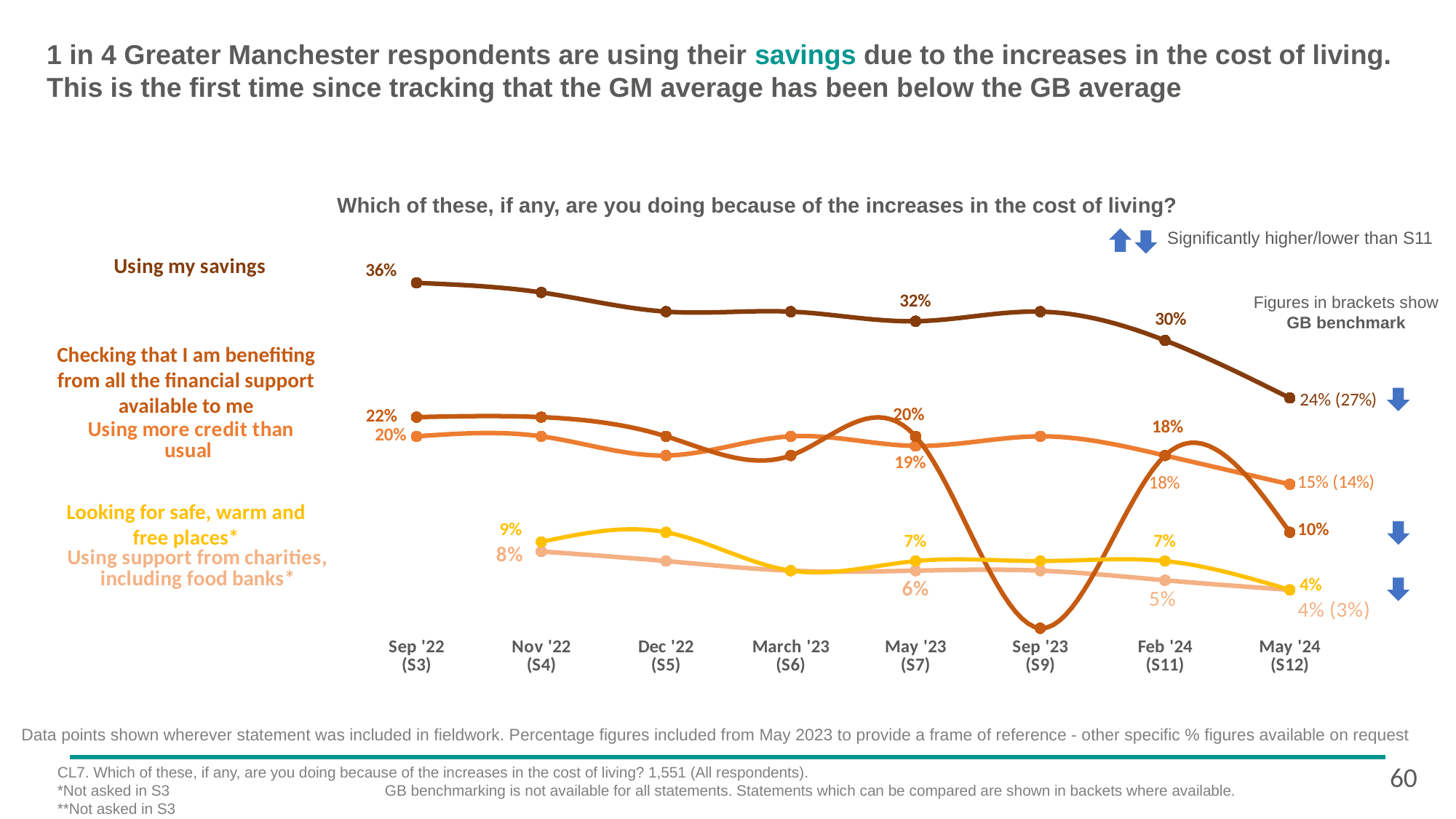

1 in 4 Greater Manchester respondents are using their savings due to the increases in the cost of living. This is the first time since tracking that the GM average has been below the GB average

### Chart

| Category | Using my savings  | Using more credit than usual | Using support from charities  | Checking that I am benefiting from all the financial support available to me  | Looking for safe, warm and free places in my local community where I can go during the day (such as village halls, churches, libraries and community centres) |
|---|---|---|---|---|---|
| Sep '22
(S3) | 0.36 | 0.2 | None | 0.22 | None |
| Nov '22
(S4) | 0.35 | 0.2 | 0.08 | 0.22 | 0.09 |
| Dec '22
(S5) | 0.33 | 0.18 | 0.07 | 0.2 | 0.1 |
| March '23
(S6) | 0.33 | 0.2 | 0.06 | 0.18 | 0.06 |
| May '23
(S7) | 0.32 | 0.19 | 0.06 | 0.2 | 0.07 |
| Sep '23
(S9) | 0.33 | 0.2 | 0.06 | None | 0.07 |
| Feb '24
(S11) | 0.3 | 0.18 | 0.05 | 0.18 | 0.07 |
| May '24
(S12) | 0.24 | 0.15 | 0.04 | 0.1 | 0.04 |
Which of these, if any, are you doing because of the increases in the cost of living?
Significantly higher/lower than S11

Figures in brackets show GB benchmark
Checking that I am benefiting from all the financial support available to me

Looking for safe, warm and free places*

Data points shown wherever statement was included in fieldwork. Percentage figures included from May 2023 to provide a frame of reference - other specific % figures available on request
60
CL7. Which of these, if any, are you doing because of the increases in the cost of living? 1,551 (All respondents).
*Not asked in S3		GB benchmarking is not available for all statements. Statements which can be compared are shown in backets where available.
**Not asked in S3